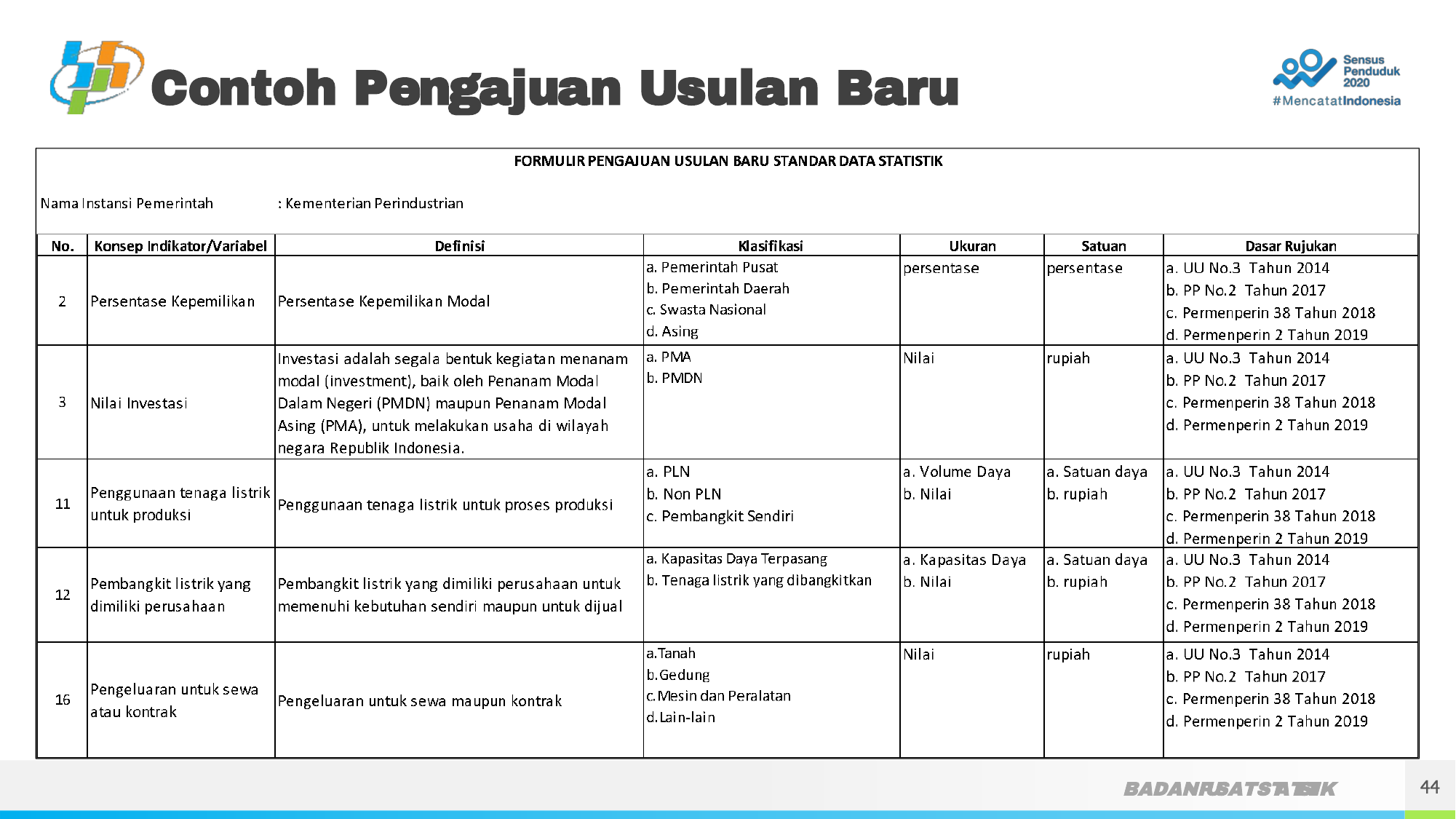

# Contoh Pengajuan Usulan Baru

44
BADANPUSATSTATISTIK